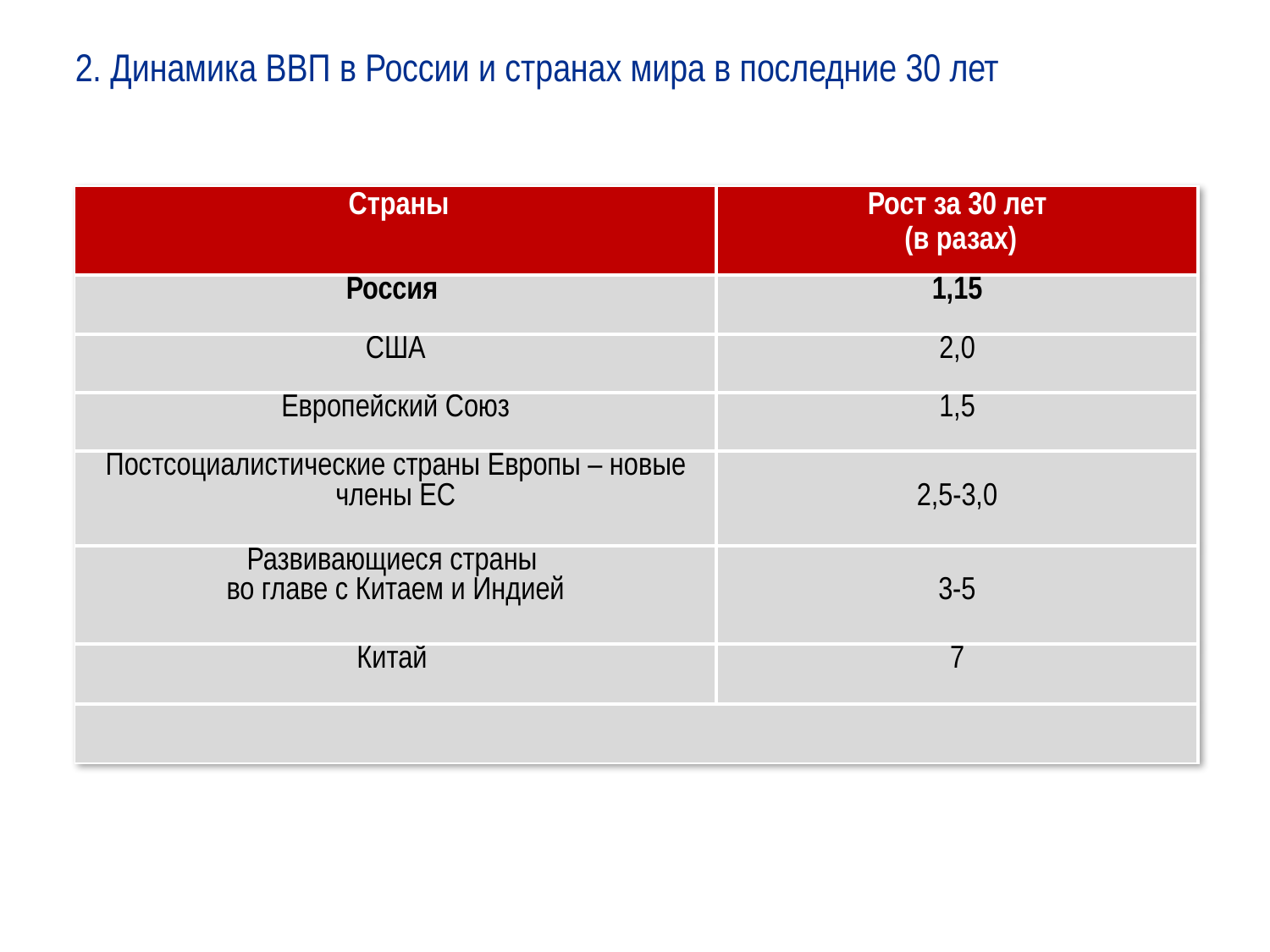

#
2. Динамика ВВП в России и странах мира в последние 30 лет
| Страны | Рост за 30 лет (в разах) |
| --- | --- |
| Россия | 1,15 |
| США | 2,0 |
| Европейский Союз | 1,5 |
| Постсоциалистические страны Европы – новые члены ЕС | 2,5-3,0 |
| Развивающиеся страны во главе с Китаем и Индией | 3-5 |
| Китай | 7 |
|  |  |